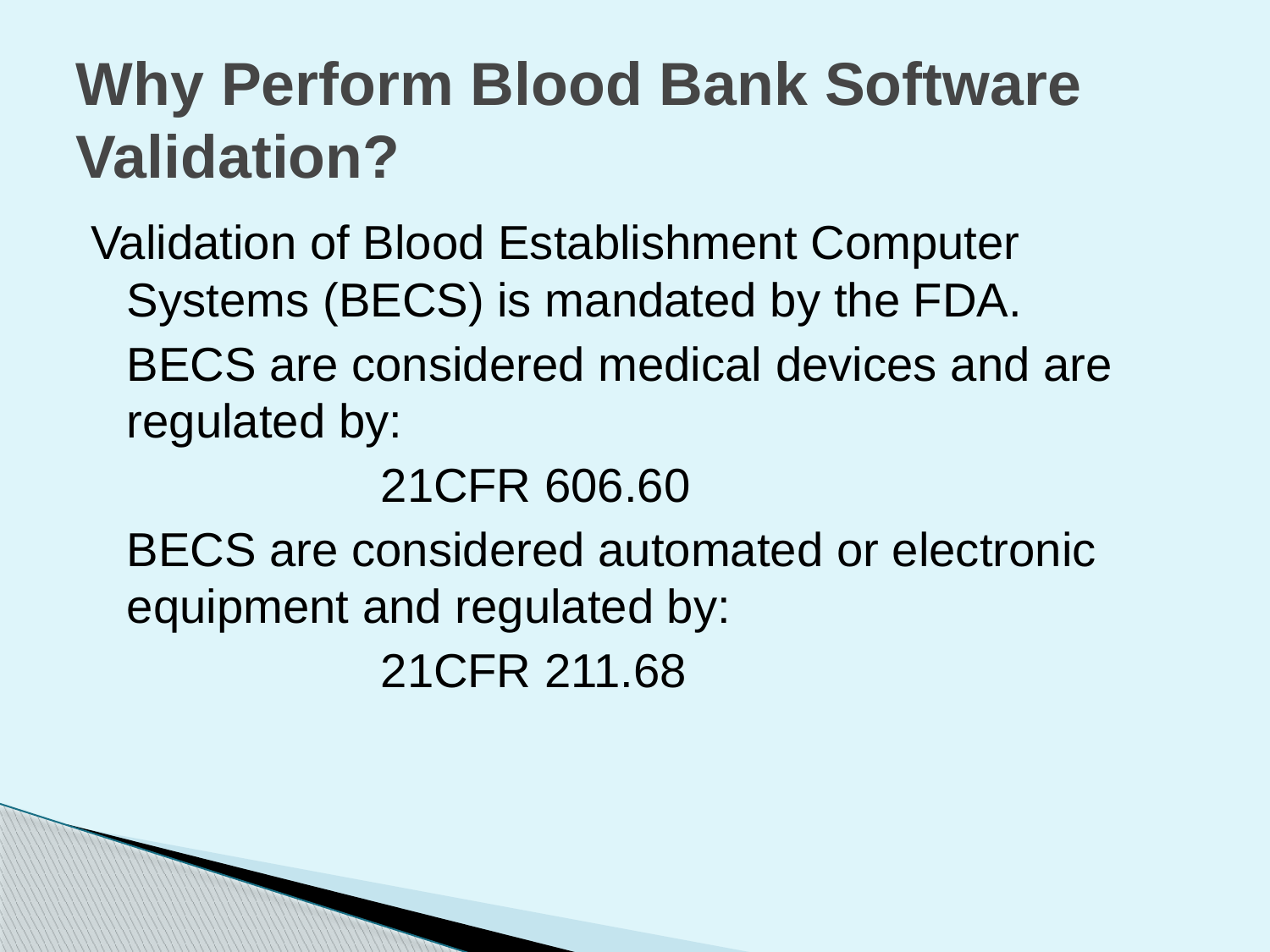

# Why Perform Blood Bank Software Validation?
Validation of Blood Establishment Computer Systems (BECS) is mandated by the FDA.
	BECS are considered medical devices and are regulated by:
			21CFR 606.60
	BECS are considered automated or electronic equipment and regulated by:
			21CFR 211.68